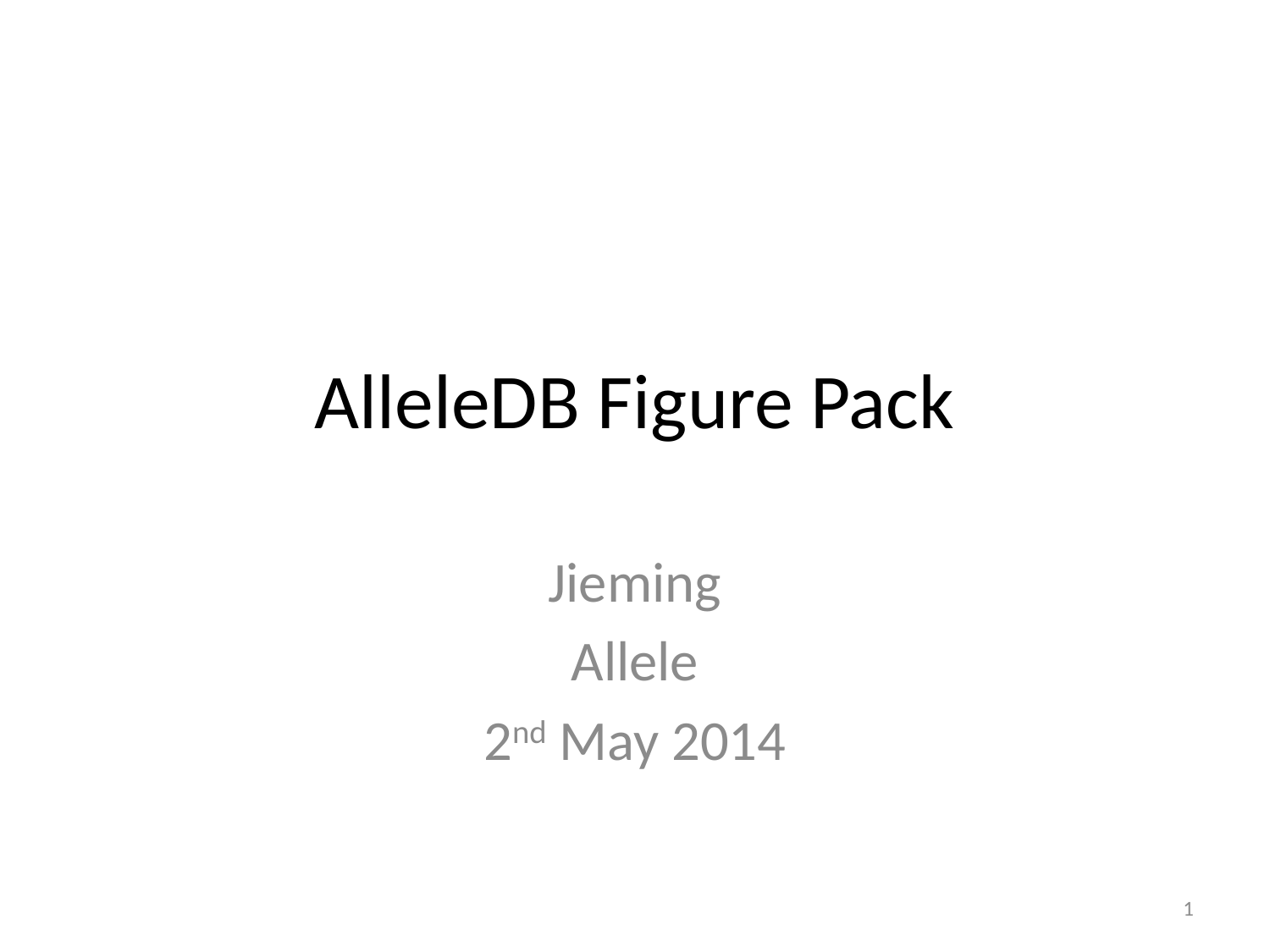

# AlleleDB Figure Pack
Jieming
Allele
2nd May 2014

1